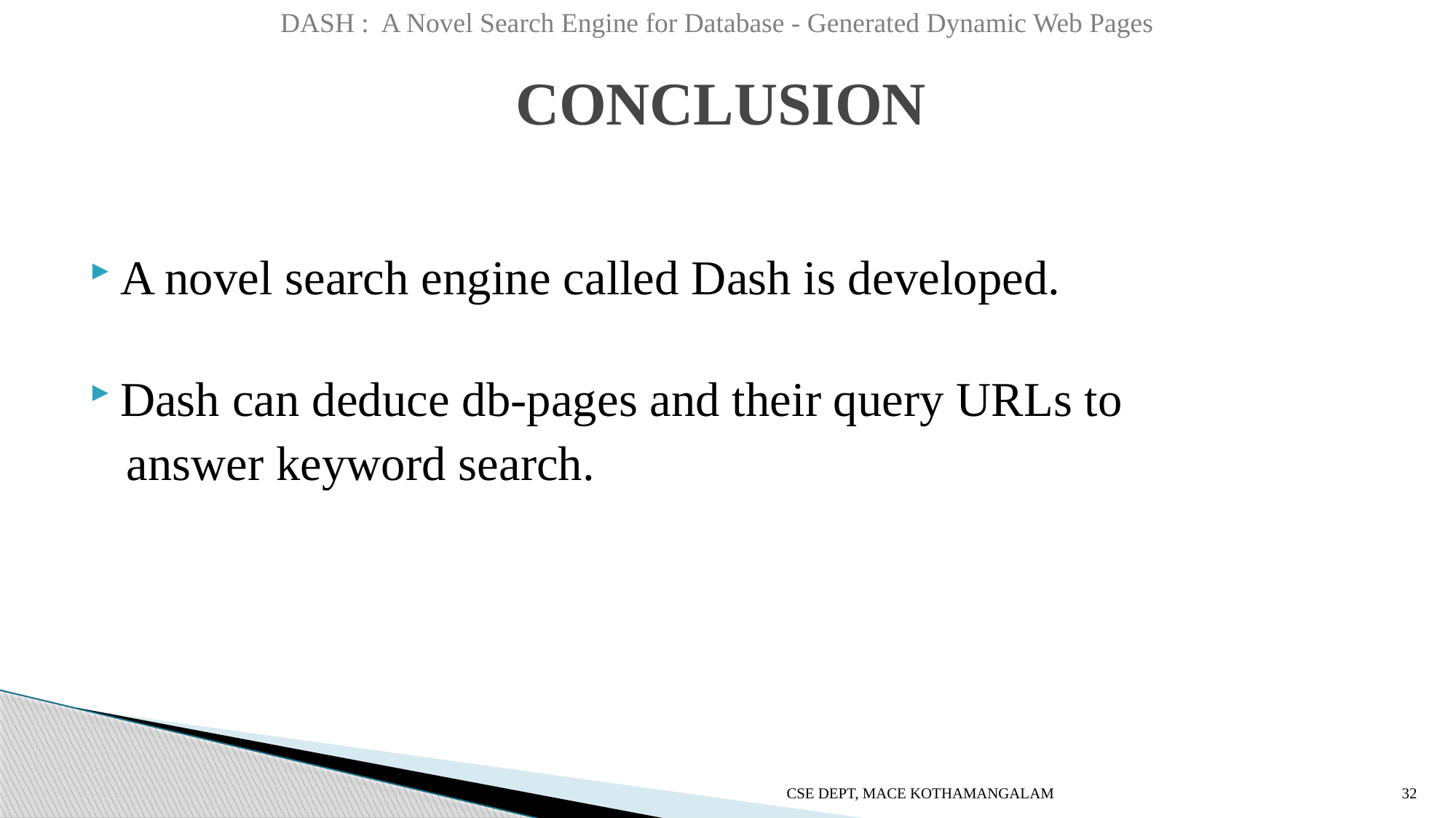

DASH :  A Novel Search Engine for Database - Generated Dynamic Web Pages
# CONCLUSION

A novel search engine called Dash is developed.

Dash can deduce db-pages and their query URLs to
   answer keyword search.

CSE DEPT, MACE KOTHAMANGALAM
32